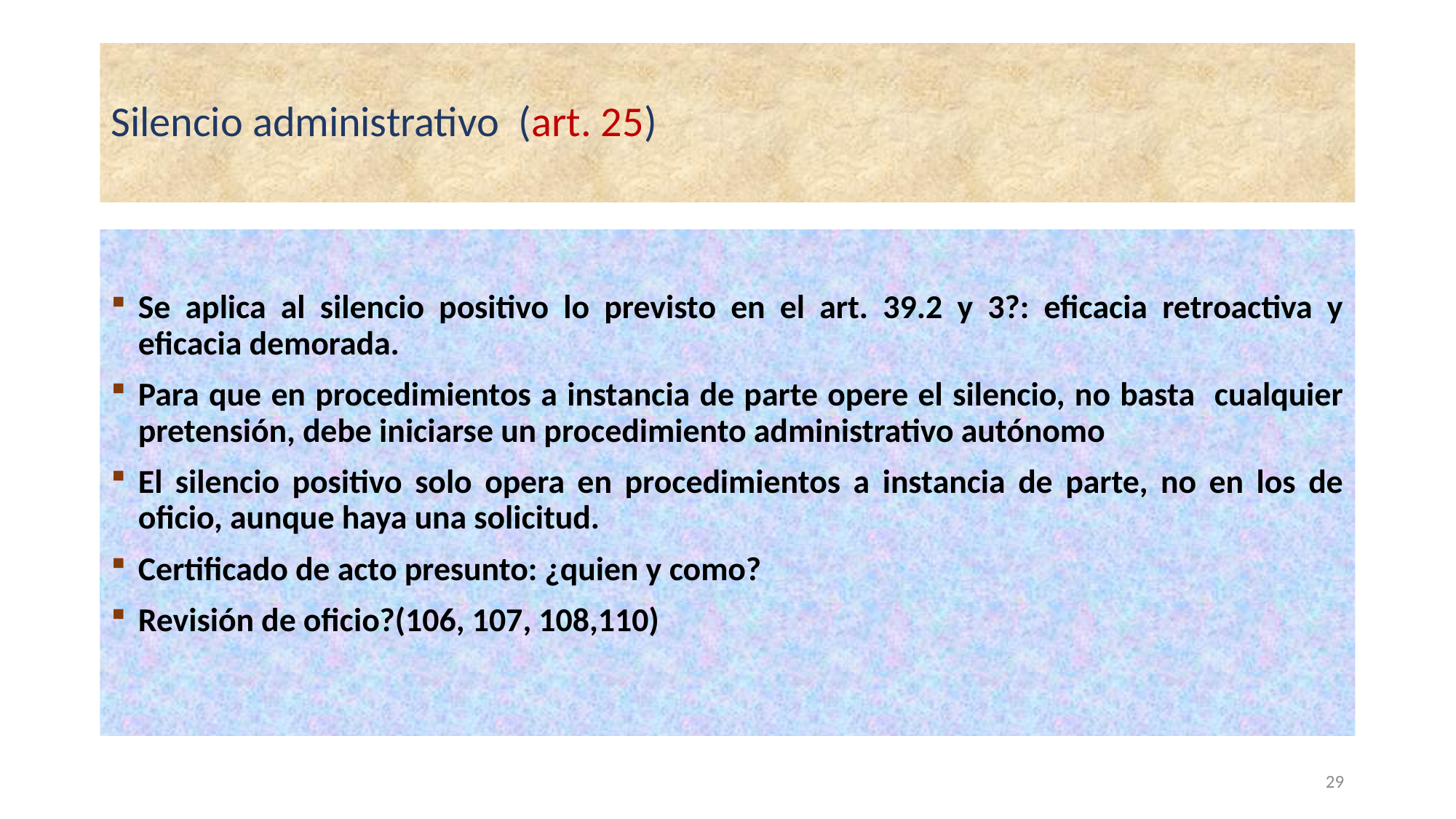

# Silencio administrativo  (art. 25)

Se aplica al silencio positivo lo previsto en el art. 39.2 y 3?: eficacia retroactiva y eficacia demorada.
Para que en procedimientos a instancia de parte opere el silencio, no basta  cualquier pretensión, debe iniciarse un procedimiento administrativo autónomo
El silencio positivo solo opera en procedimientos a instancia de parte, no en los de oficio, aunque haya una solicitud.
Certificado de acto presunto: ¿quien y como?
Revisión de oficio?(106, 107, 108,110)

29